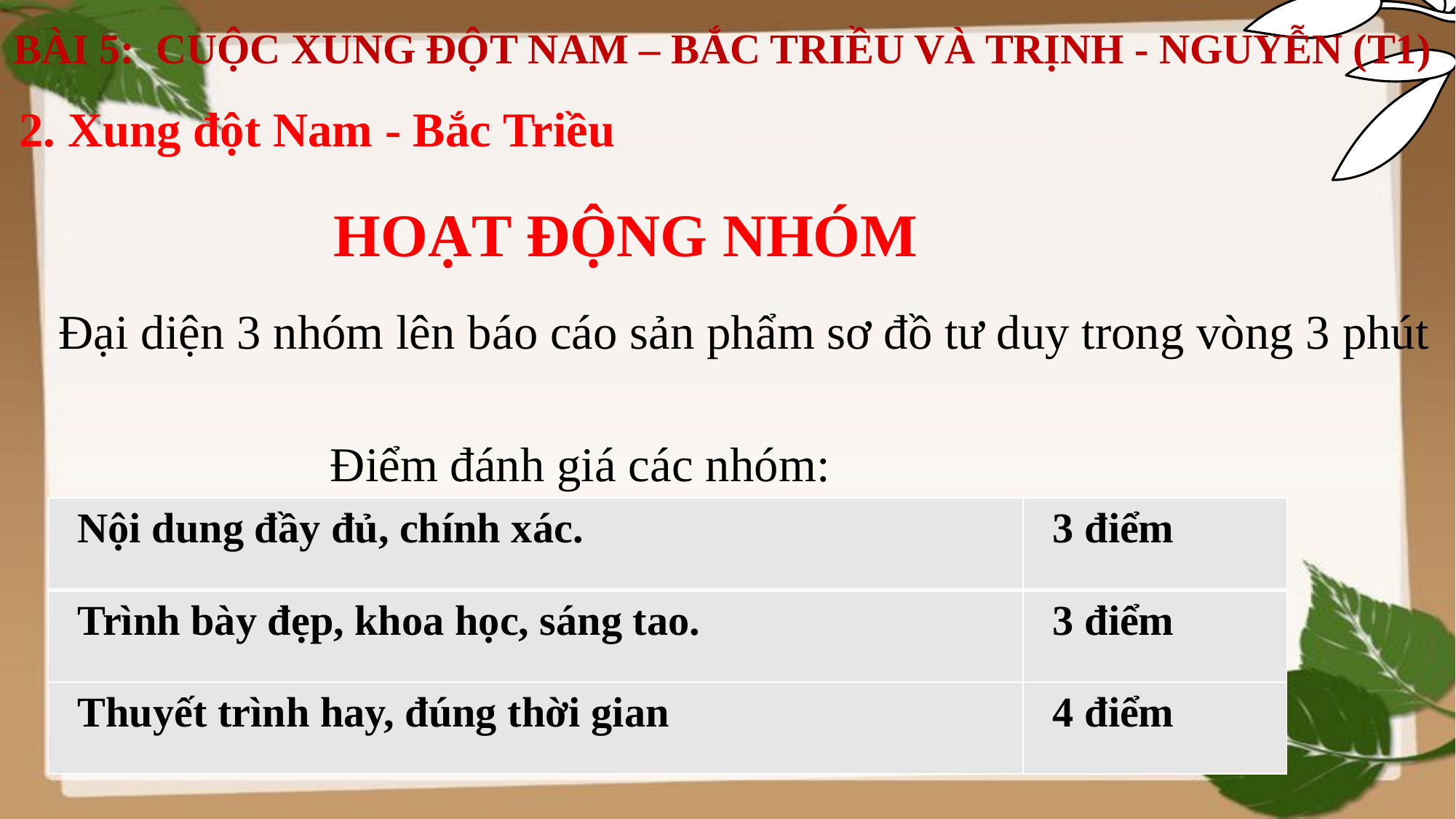

BÀI 5:  CUỘC XUNG ĐỘT NAM – BẮC TRIỀU VÀ TRỊNH - NGUYỄN (T1)
2. Xung đột Nam - Bắc Triều
HOẠT ĐỘNG NHÓM
Đại diện 3 nhóm lên báo cáo sản phẩm sơ đồ tư duy trong vòng 3 phút
Điểm đánh giá các nhóm:
| Nội dung đầy đủ, chính xác. | 3 điểm |
| --- | --- |
| Trình bày đẹp, khoa học, sáng tao. | 3 điểm |
| Thuyết trình hay, đúng thời gian | 4 điểm |